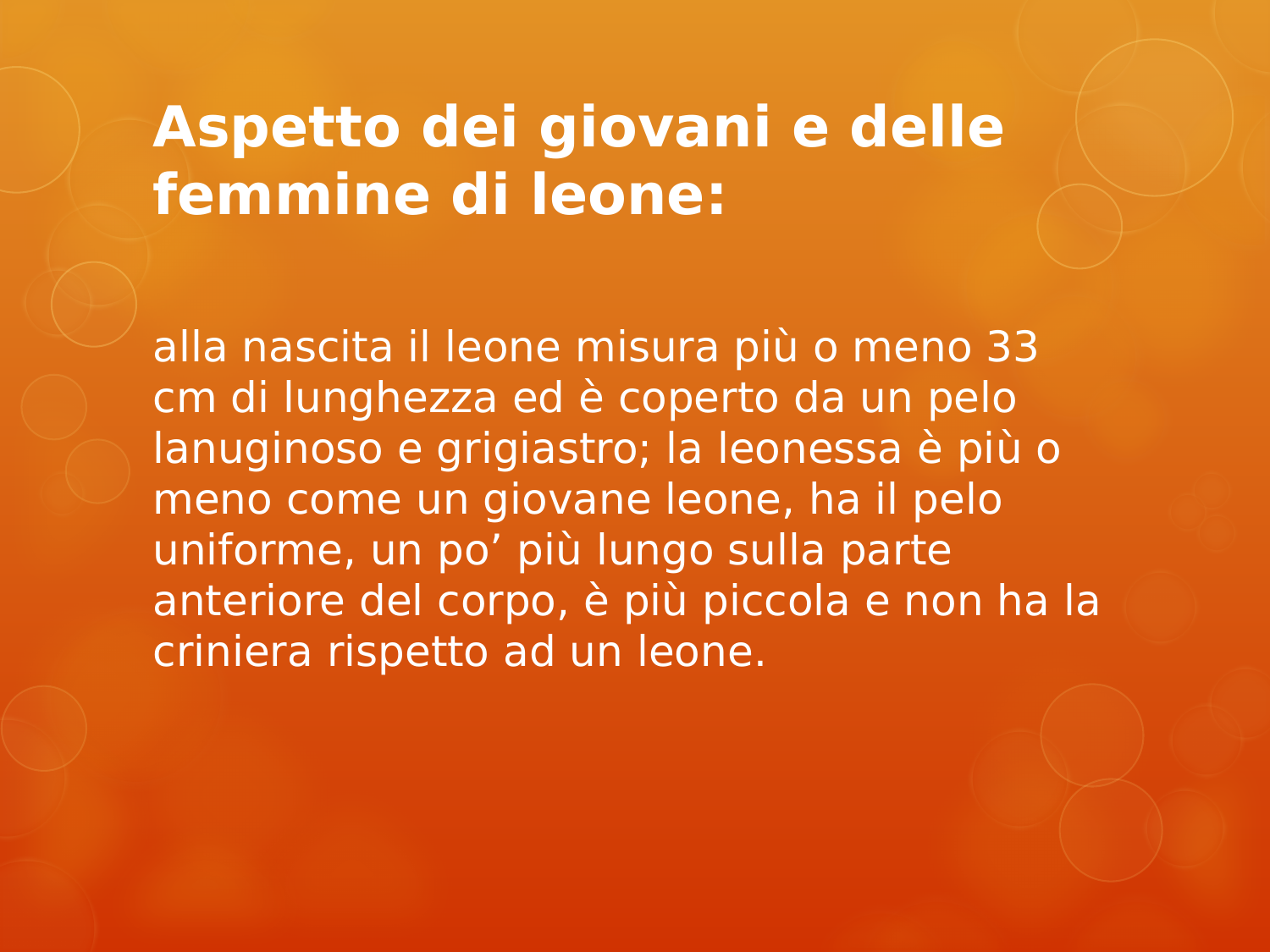

# Aspetto dei giovani e delle femmine di leone:
alla nascita il leone misura più o meno 33 cm di lunghezza ed è coperto da un pelo lanuginoso e grigiastro; la leonessa è più o meno come un giovane leone, ha il pelo uniforme, un po’ più lungo sulla parte anteriore del corpo, è più piccola e non ha la criniera rispetto ad un leone.